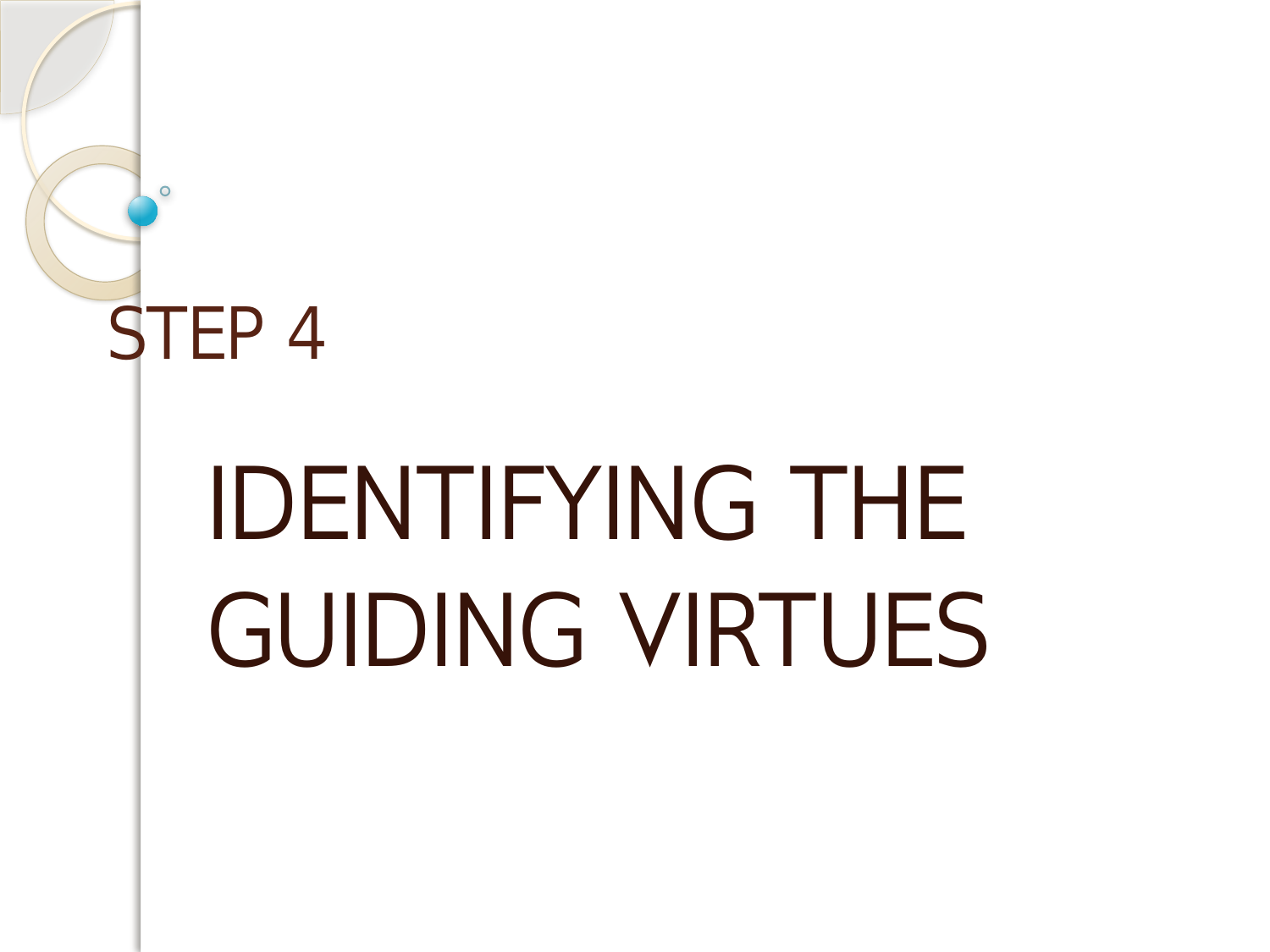

# STEP 4
IDENTIFYING THE GUIDING VIRTUES